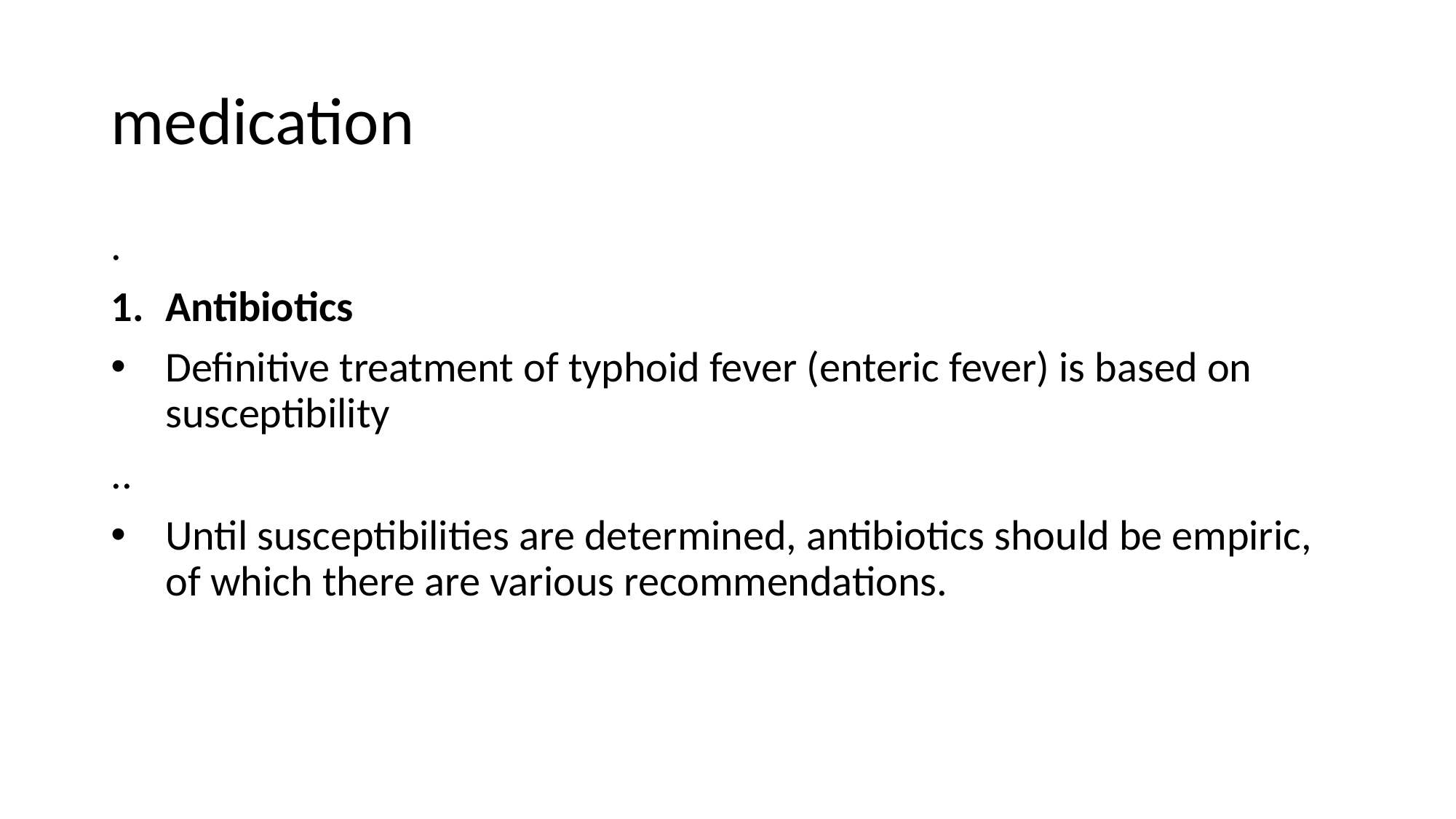

# medication
.
Antibiotics
Definitive treatment of typhoid fever (enteric fever) is based on susceptibility
..
Until susceptibilities are determined, antibiotics should be empiric, of which there are various recommendations.